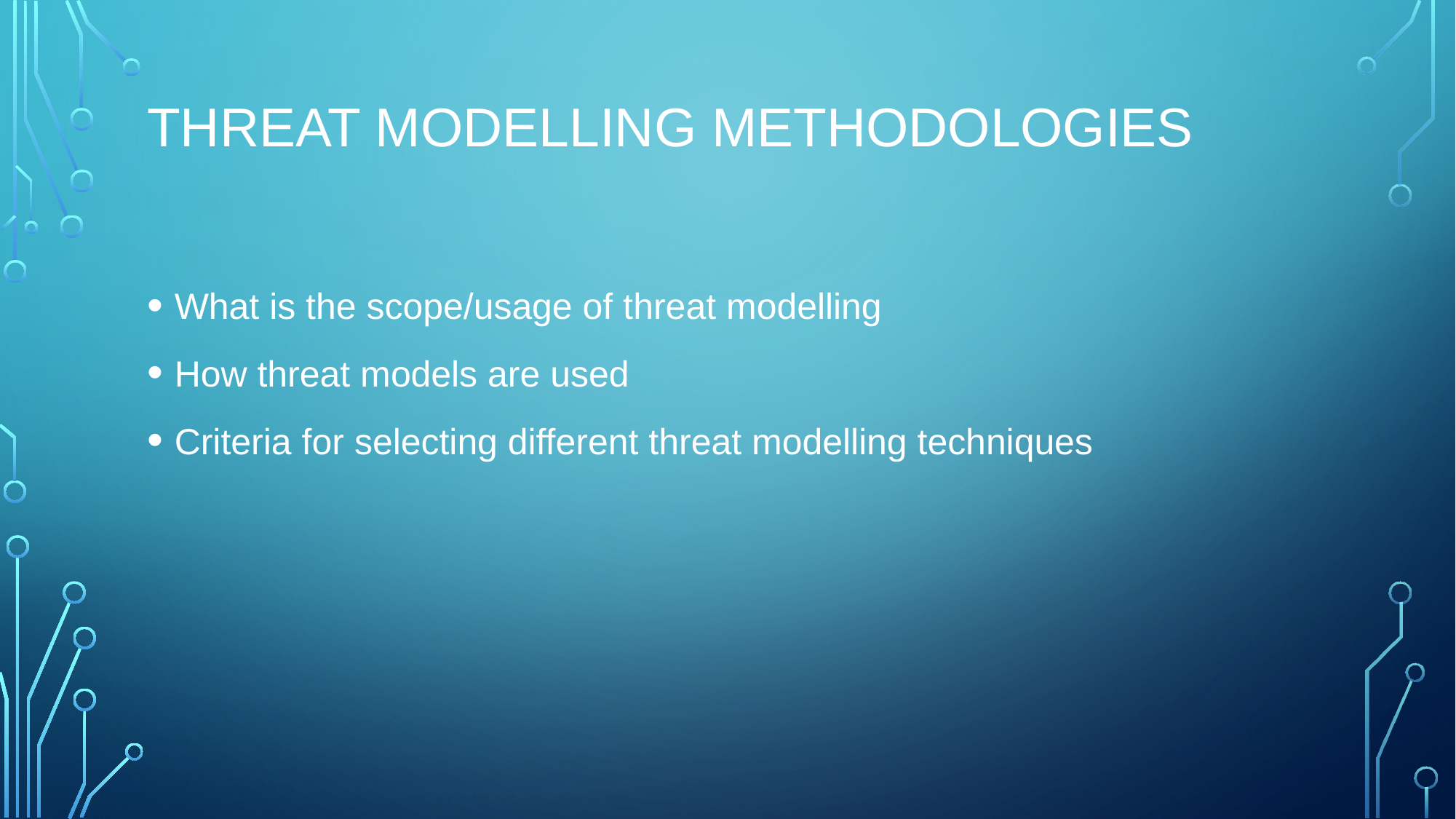

# Threat Modelling Methodologies
What is the scope/usage of threat modelling
How threat models are used
Criteria for selecting different threat modelling techniques